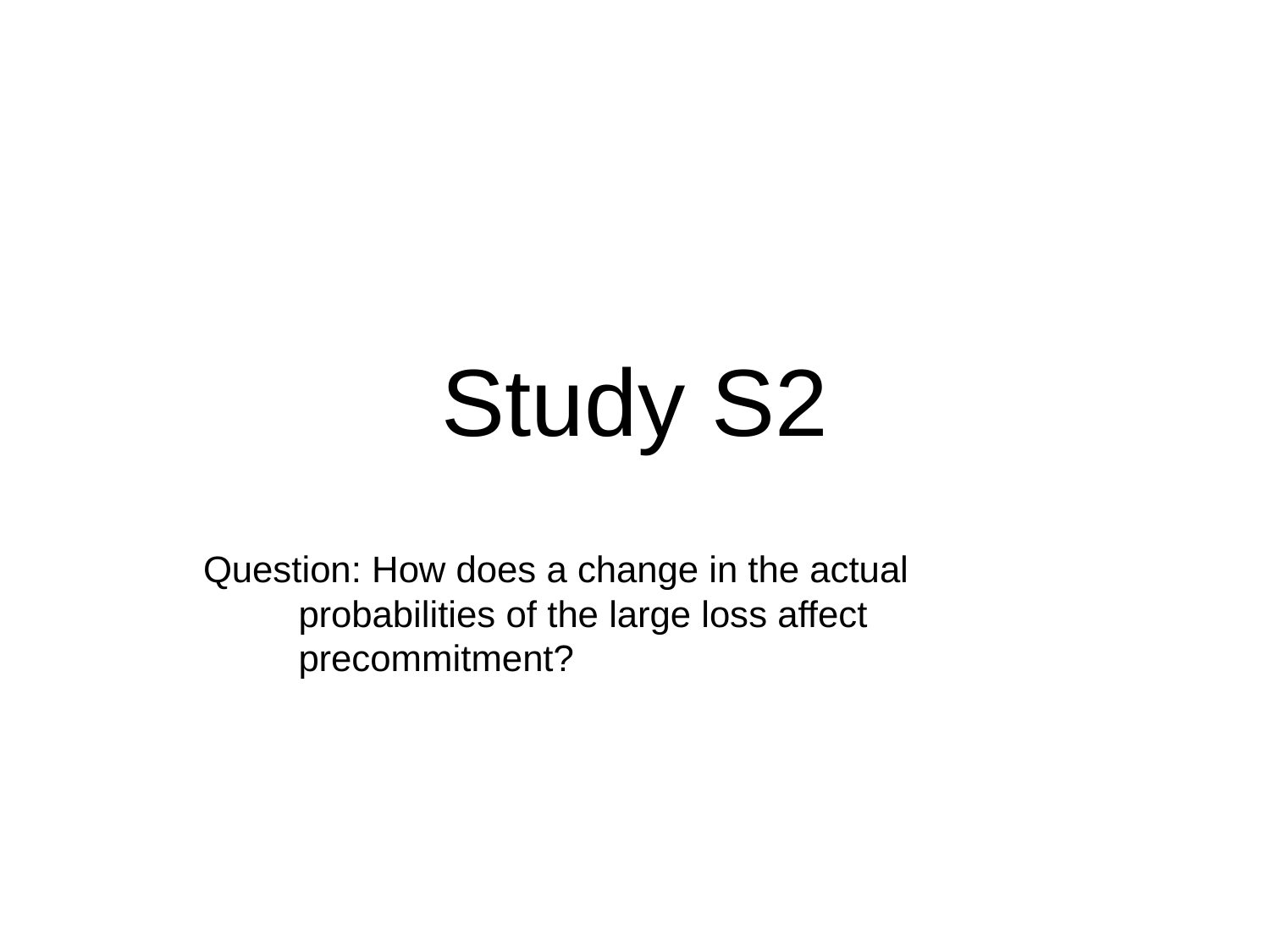

# Study S2
Question: How does a change in the actual probabilities of the large loss affect precommitment?